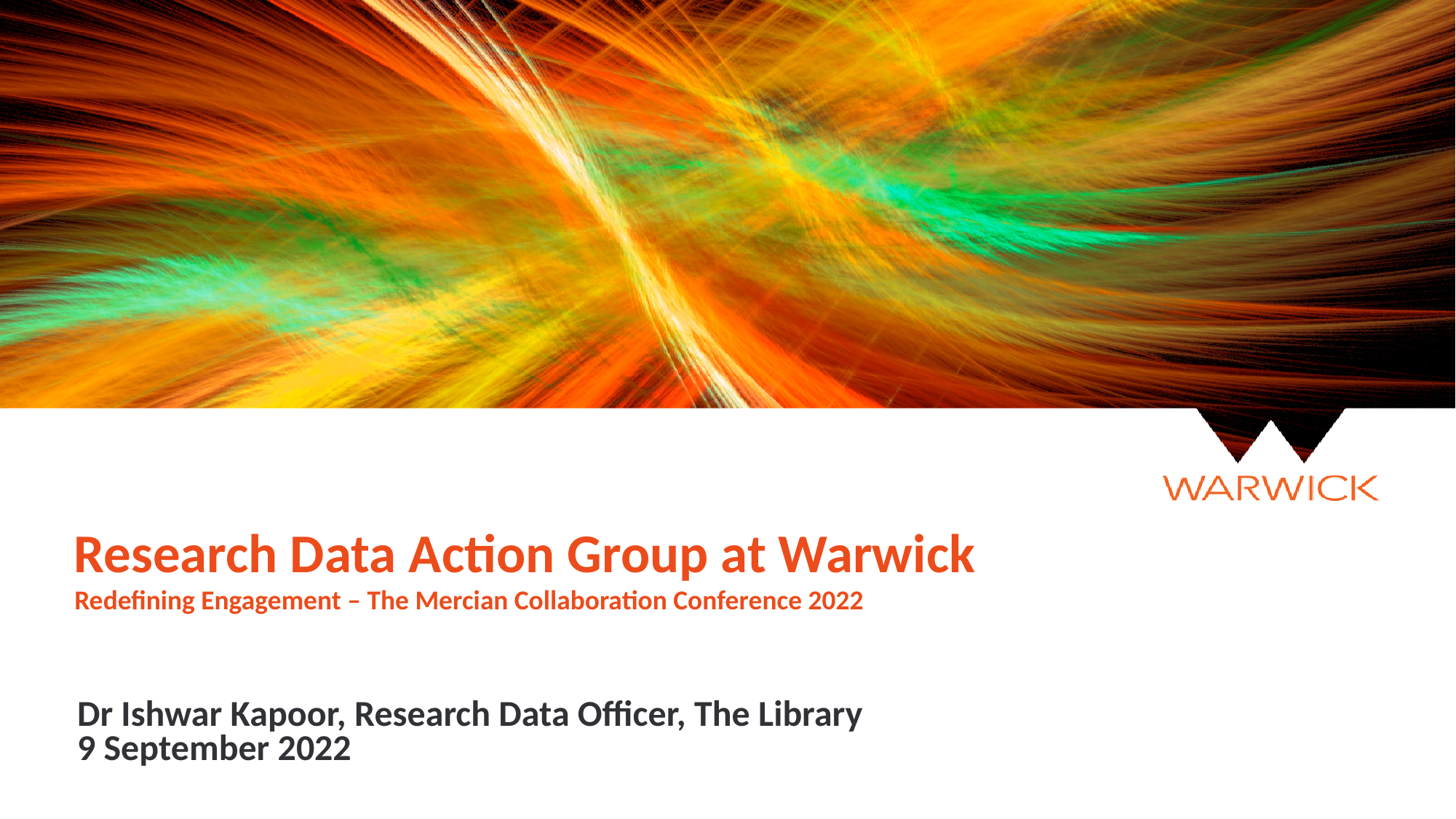

Research Data Action Group at Warwick
Redefining Engagement – The Mercian Collaboration Conference 2022
Dr Ishwar Kapoor, Research Data Officer, The Library
9 September 2022